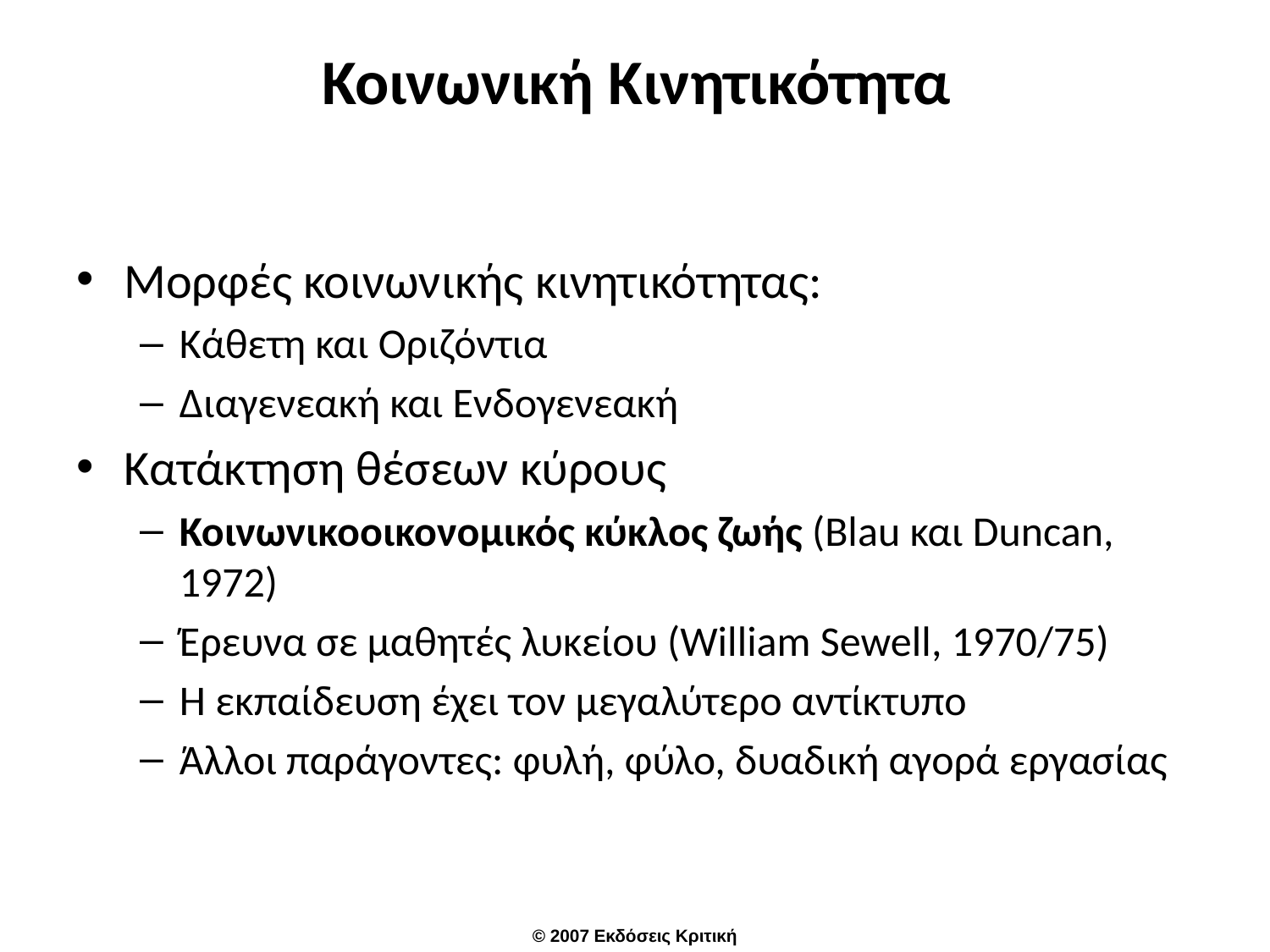

# Κοινωνική Κινητικότητα
Μορφές κοινωνικής κινητικότητας:
Κάθετη και Οριζόντια
Διαγενεακή και Ενδογενεακή
Κατάκτηση θέσεων κύρους
Κοινωνικοοικονομικός κύκλος ζωής (Blau και Duncan, 1972)
Έρευνα σε μαθητές λυκείου (William Sewell, 1970/75)
Η εκπαίδευση έχει τον μεγαλύτερο αντίκτυπο
Άλλοι παράγοντες: φυλή, φύλο, δυαδική αγορά εργασίας